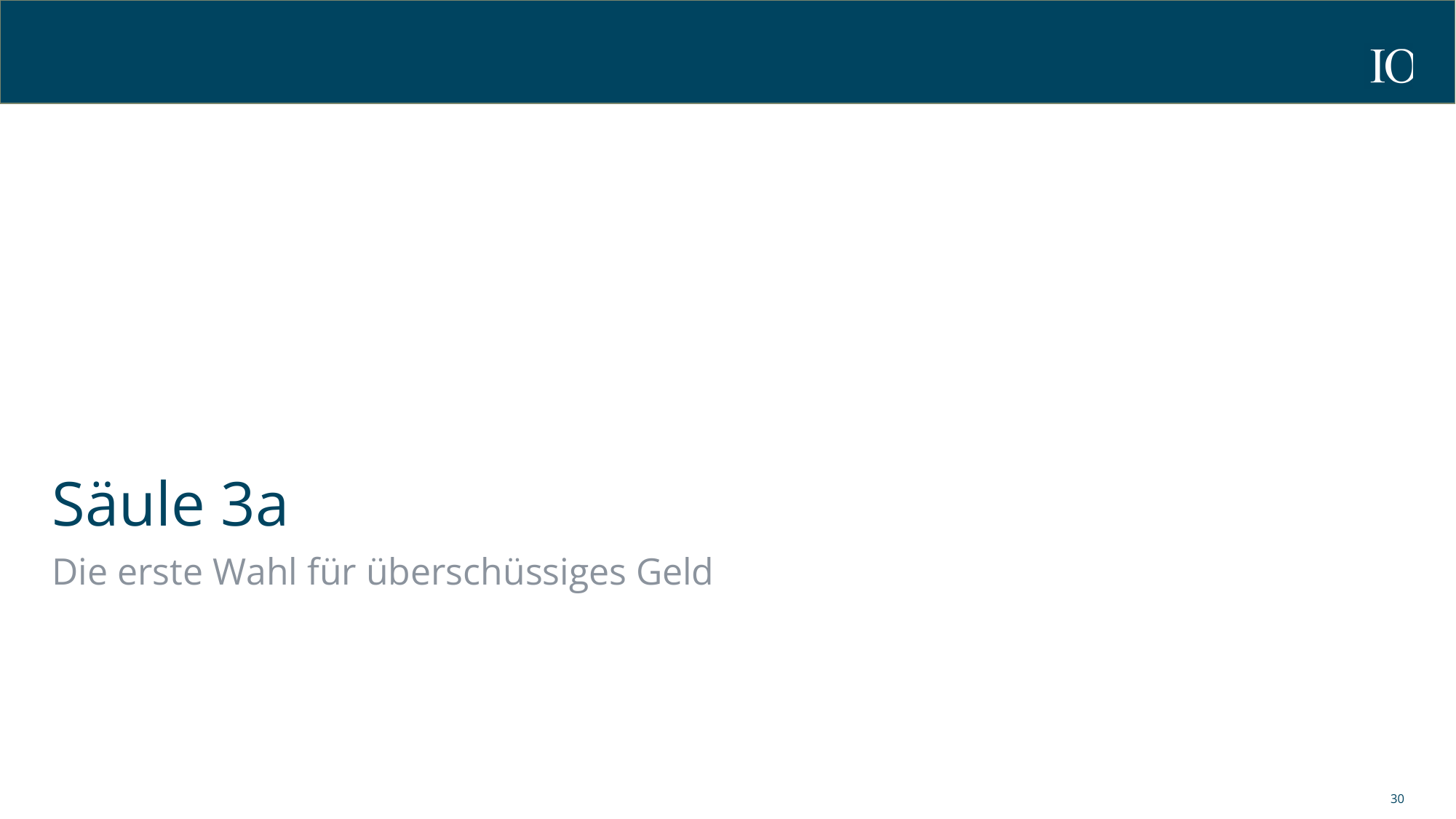

# Säule 3a
Die erste Wahl für überschüssiges Geld
30